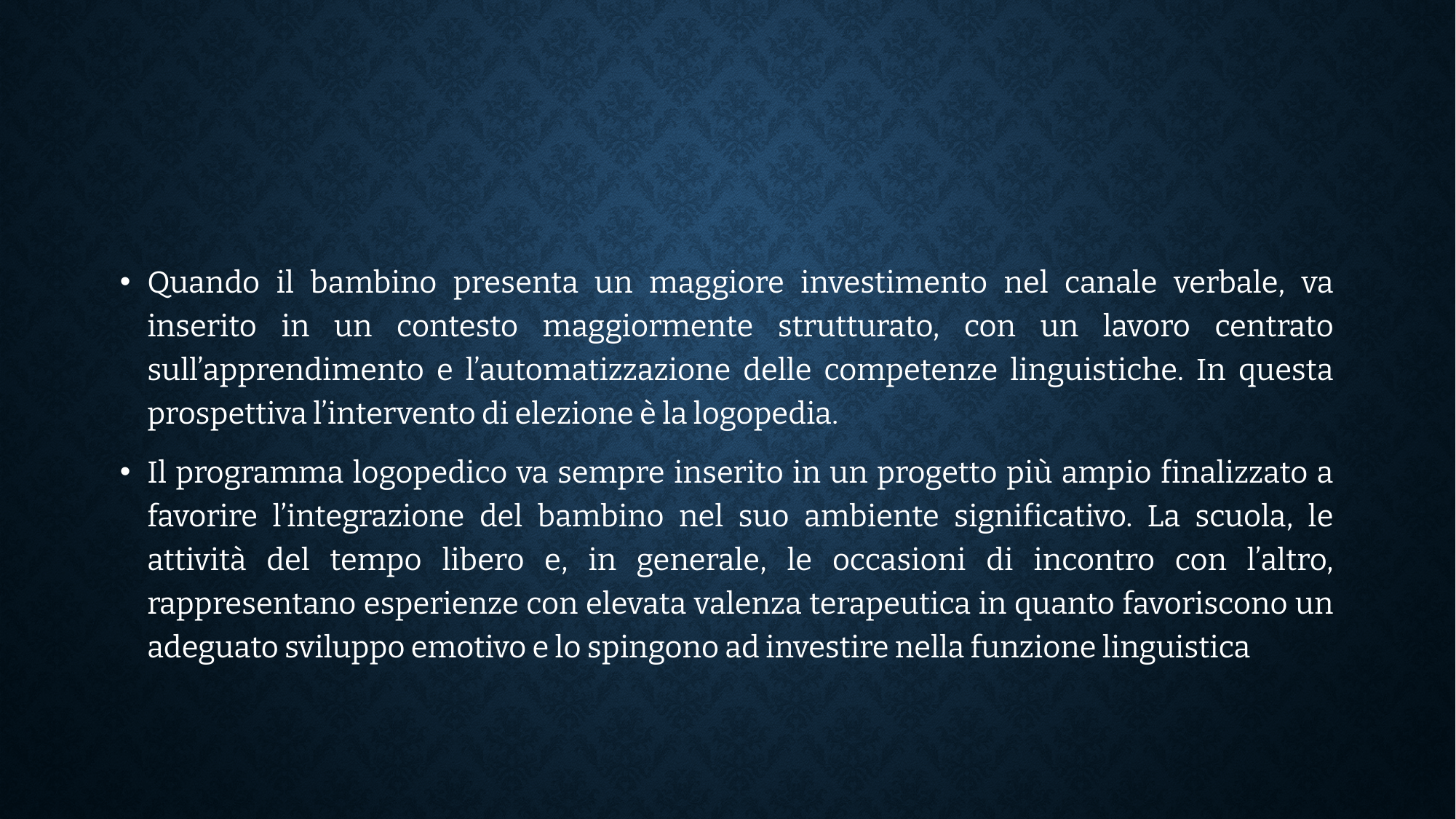

#
Quando il bambino presenta un maggiore investimento nel canale verbale, va inserito in un contesto maggiormente strutturato, con un lavoro centrato sull’apprendimento e l’automatizzazione delle competenze linguistiche. In questa prospettiva l’intervento di elezione è la logopedia.
Il programma logopedico va sempre inserito in un progetto più ampio finalizzato a favorire l’integrazione del bambino nel suo ambiente significativo. La scuola, le attività del tempo libero e, in generale, le occasioni di incontro con l’altro, rappresentano esperienze con elevata valenza terapeutica in quanto favoriscono un adeguato sviluppo emotivo e lo spingono ad investire nella funzione linguistica